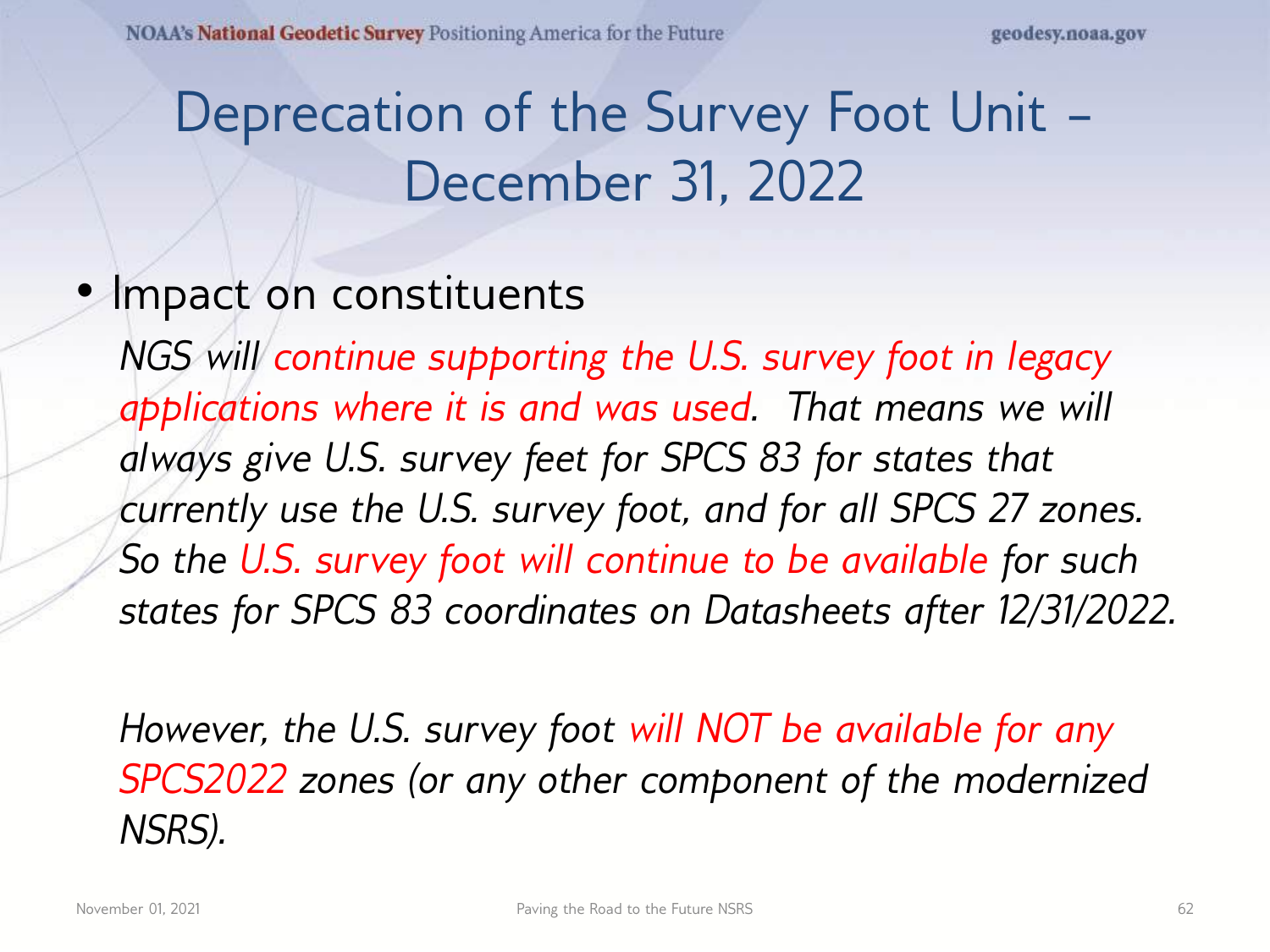

# Deprecation of the Survey Foot Unit – December 31, 2022
Impact on constituents
NGS will continue supporting the U.S. survey foot in legacy applications where it is and was used.  That means we will always give U.S. survey feet for SPCS 83 for states that currently use the U.S. survey foot, and for all SPCS 27 zones.  So the U.S. survey foot will continue to be available for such states for SPCS 83 coordinates on Datasheets after 12/31/2022.

However, the U.S. survey foot will NOT be available for any SPCS2022 zones (or any other component of the modernized NSRS).
November 01, 2021
Paving the Road to the Future NSRS
62